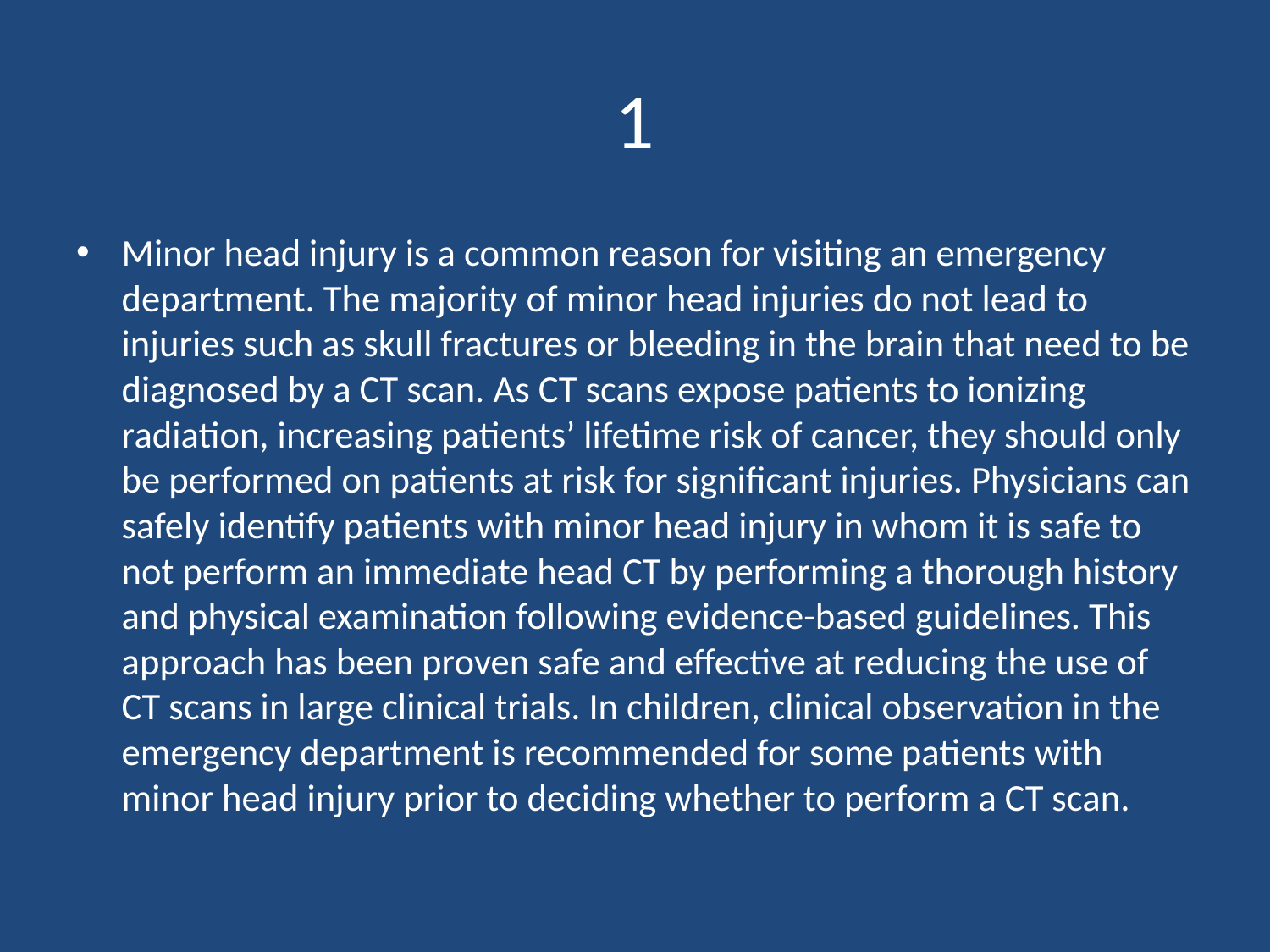

# 1
Minor head injury is a common reason for visiting an emergency department. The majority of minor head injuries do not lead to injuries such as skull fractures or bleeding in the brain that need to be diagnosed by a CT scan. As CT scans expose patients to ionizing radiation, increasing patients’ lifetime risk of cancer, they should only be performed on patients at risk for significant injuries. Physicians can safely identify patients with minor head injury in whom it is safe to not perform an immediate head CT by performing a thorough history and physical examination following evidence-based guidelines. This approach has been proven safe and effective at reducing the use of CT scans in large clinical trials. In children, clinical observation in the emergency department is recommended for some patients with minor head injury prior to deciding whether to perform a CT scan.